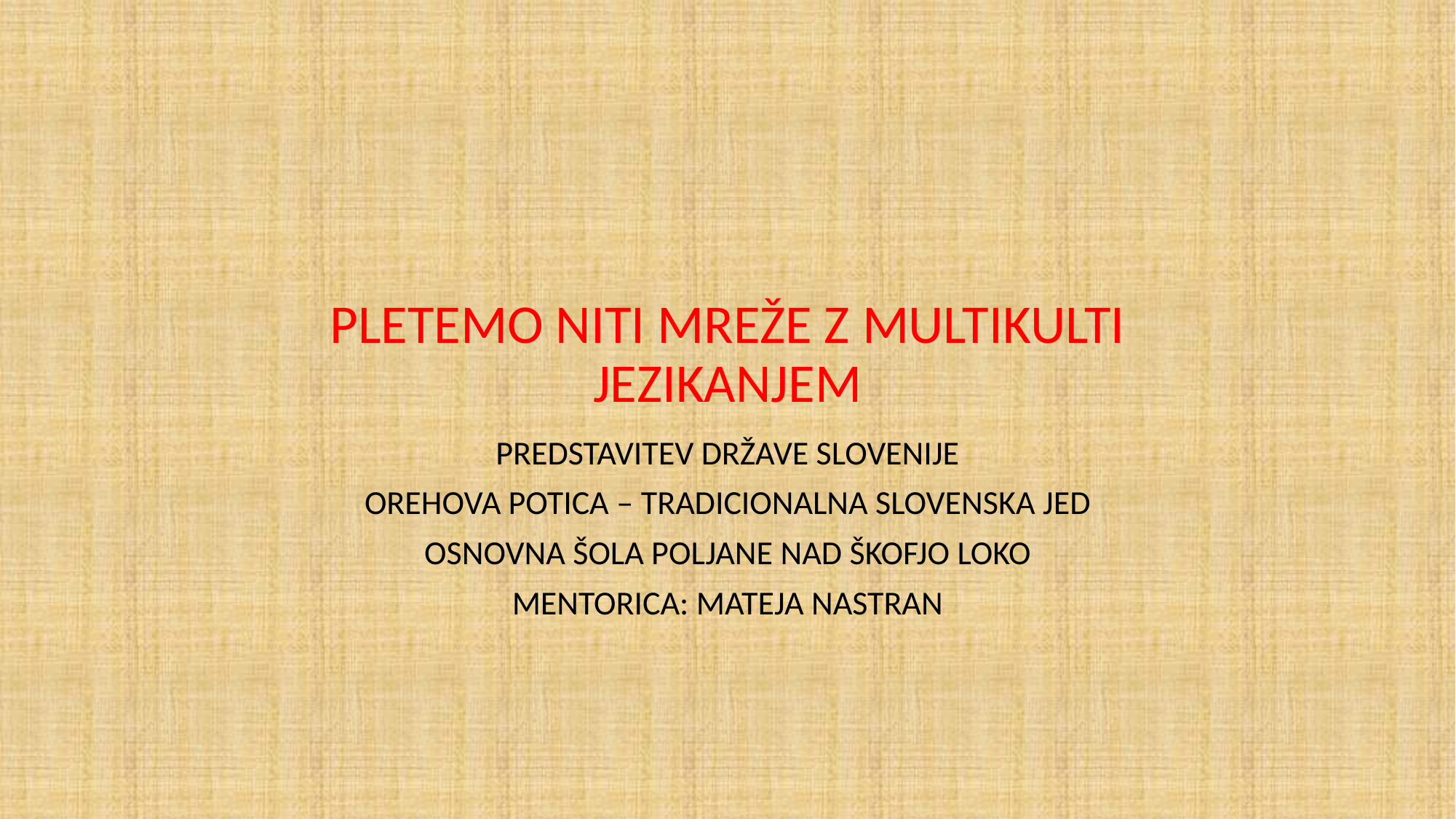

# PLETEMO NITI MREŽE Z MULTIKULTI JEZIKANJEM
PREDSTAVITEV DRŽAVE SLOVENIJE
OREHOVA POTICA – TRADICIONALNA SLOVENSKA JED
OSNOVNA ŠOLA POLJANE NAD ŠKOFJO LOKO
MENTORICA: MATEJA NASTRAN